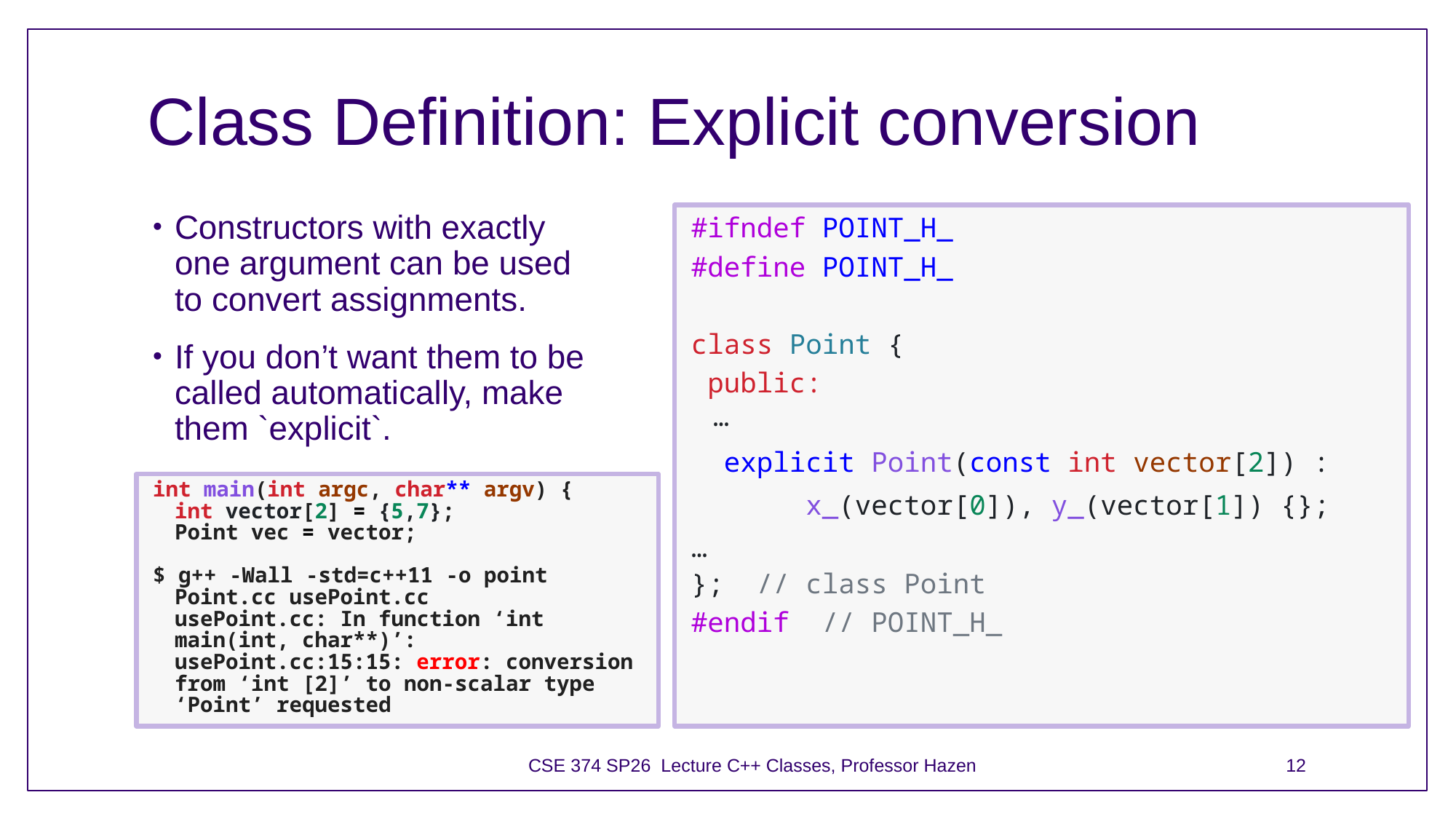

# Class Definition: Explicit conversion
Constructors with exactly one argument can be used to convert assignments.
If you don’t want them to be called automatically, make them `explicit`.
#ifndef POINT_H_
#define POINT_H_

class Point {
 public:
…
  explicit Point(const int vector[2]) :
       x_(vector[0]), y_(vector[1]) {};
…
};  // class Point
#endif  // POINT_H_

int main(int argc, char** argv) {
int vector[2] = {5,7};
Point vec = vector;
$ g++ -Wall -std=c++11 -o point Point.cc usePoint.cc
usePoint.cc: In function ‘int main(int, char**)’:
usePoint.cc:15:15: error: conversion from ‘int [2]’ to non-scalar type ‘Point’ requested
CSE 374 SP26  Lecture C++ Classes, Professor Hazen
12